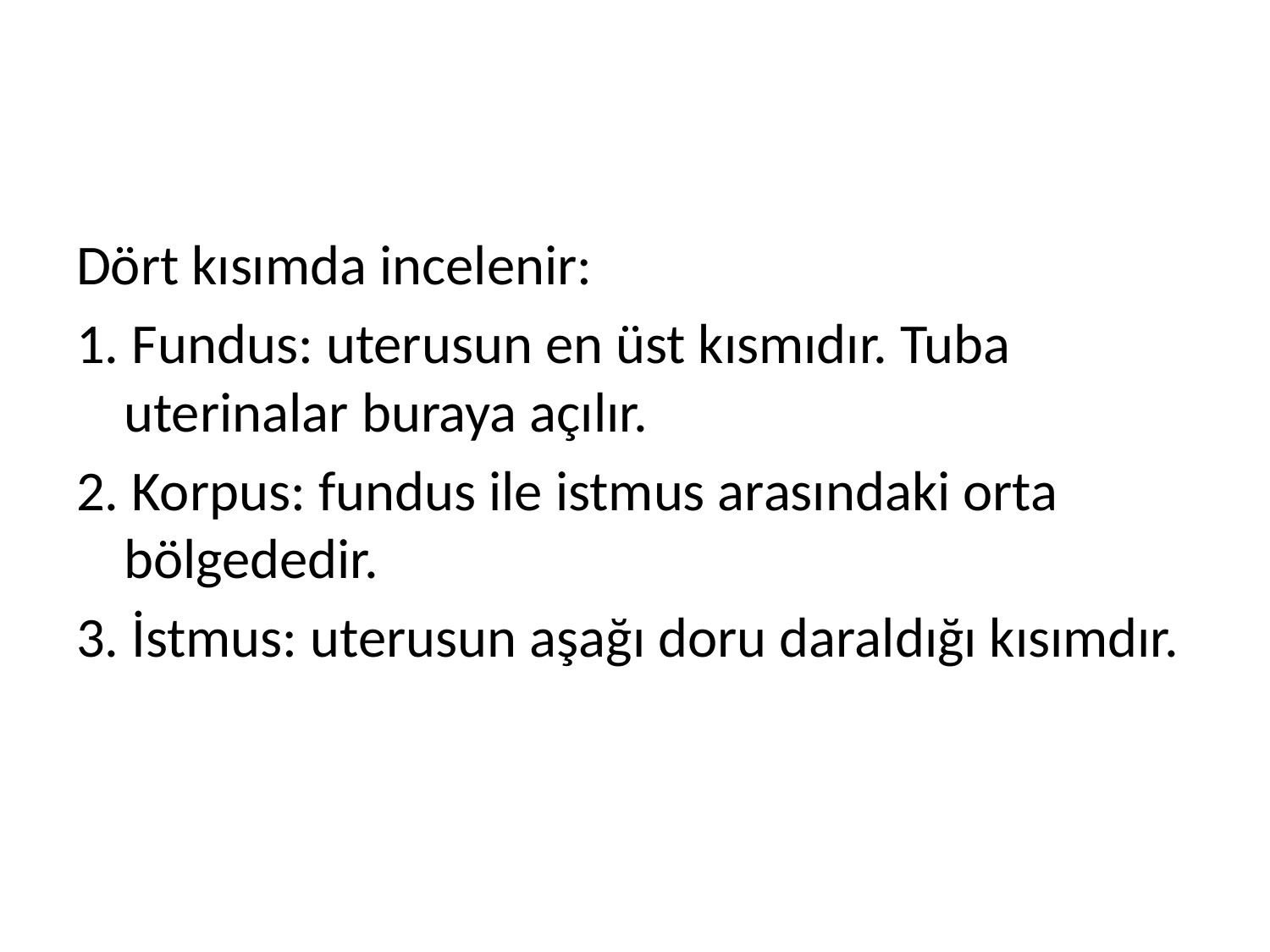

#
Dört kısımda incelenir:
1. Fundus: uterusun en üst kısmıdır. Tuba uterinalar buraya açılır.
2. Korpus: fundus ile istmus arasındaki orta bölgededir.
3. İstmus: uterusun aşağı doru daraldığı kısımdır.